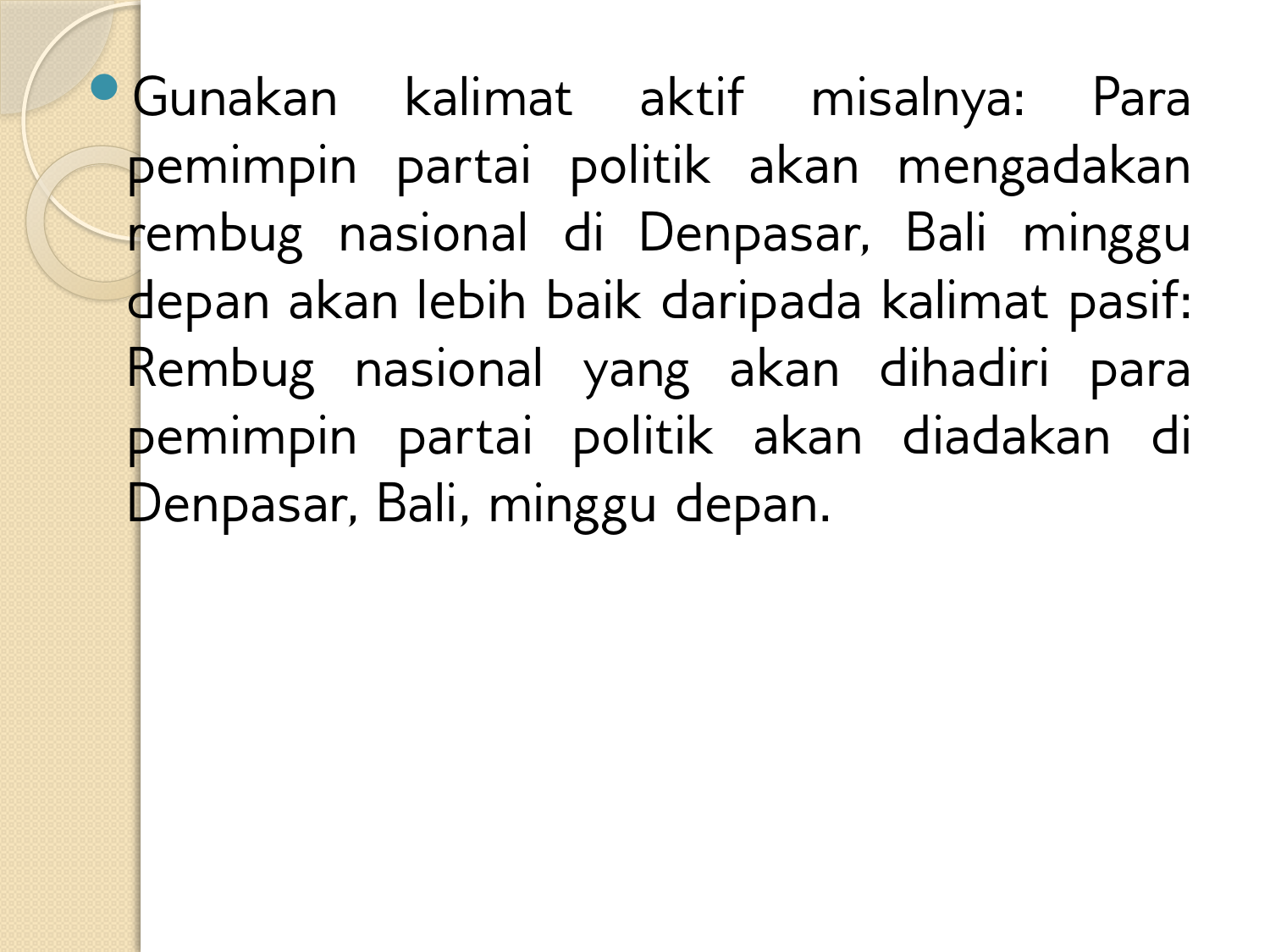

Gunakan kalimat aktif misalnya: Para pemimpin partai politik akan mengadakan rembug nasional di Denpasar, Bali minggu depan akan lebih baik daripada kalimat pasif: Rembug nasional yang akan dihadiri para pemimpin partai politik akan diadakan di Denpasar, Bali, minggu depan.